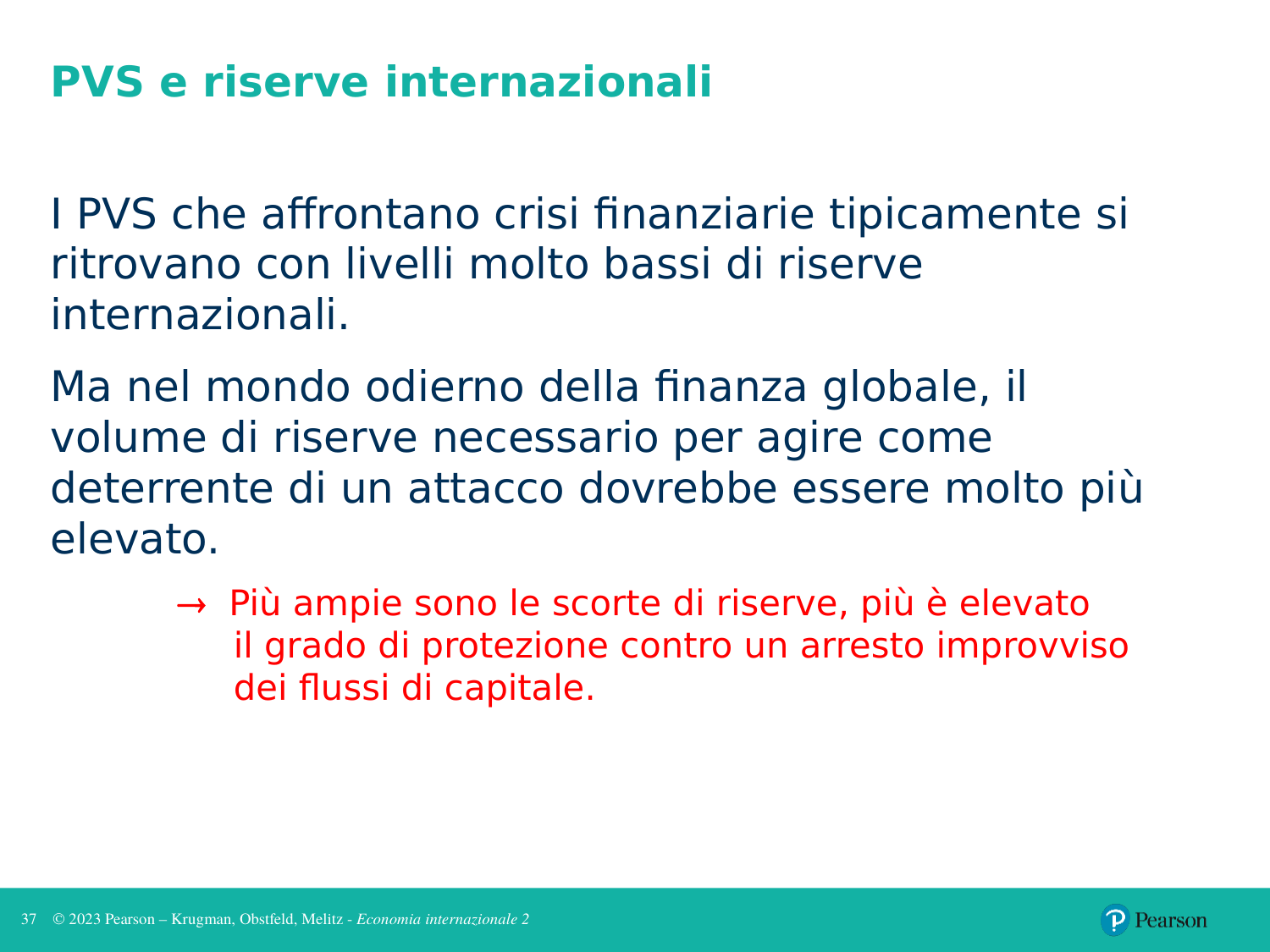

# PVS e riserve internazionali
I PVS che affrontano crisi finanziarie tipicamente si ritrovano con livelli molto bassi di riserve internazionali.
Ma nel mondo odierno della finanza globale, il volume di riserve necessario per agire come deterrente di un attacco dovrebbe essere molto più elevato.
	→  Più ampie sono le scorte di riserve, più è elevato
	     il grado di protezione contro un arresto improvviso 	     dei flussi di capitale.
37
© 2023 Pearson – Krugman, Obstfeld, Melitz - Economia internazionale 2